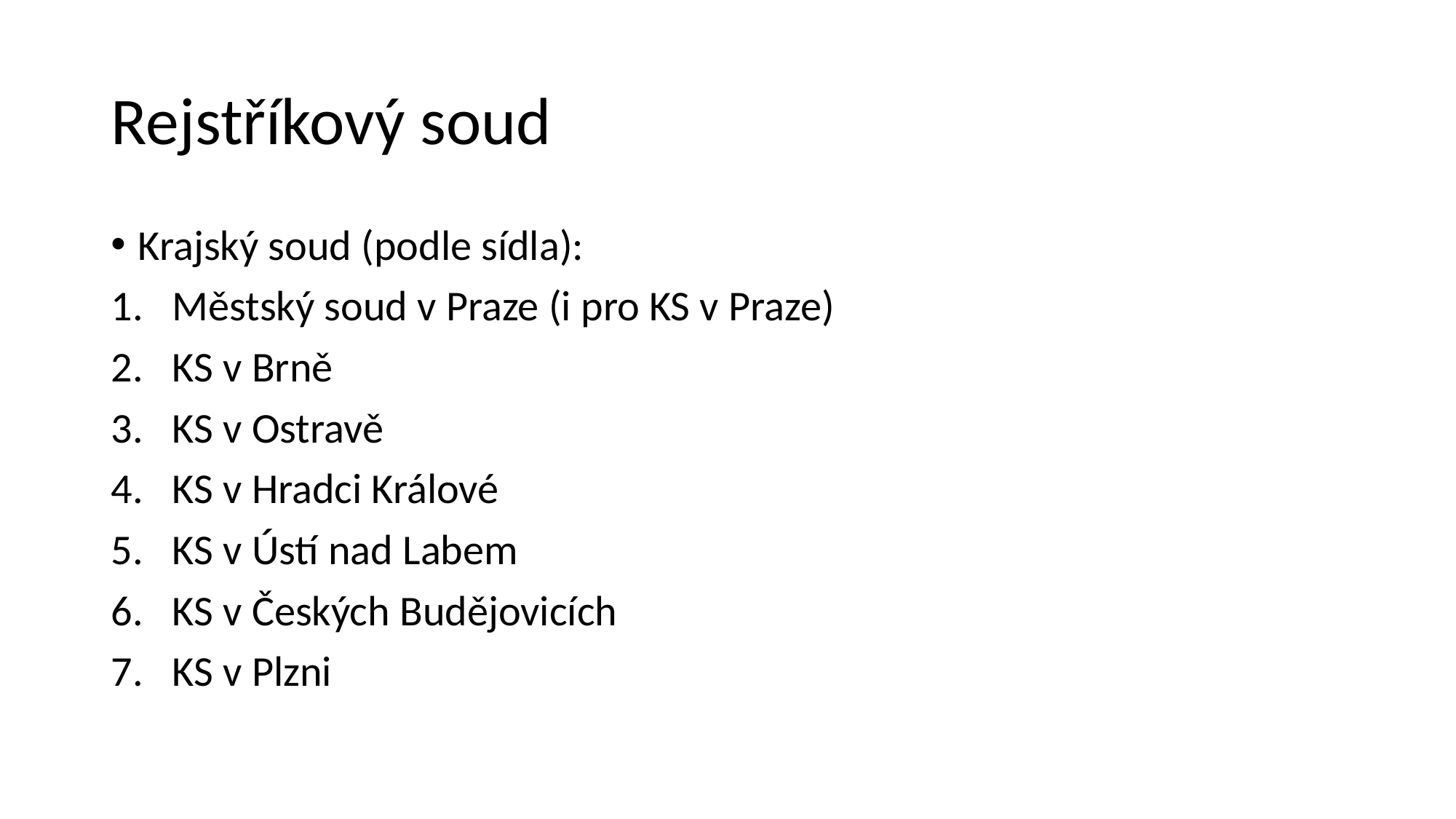

# Rejstříkový soud
Krajský soud (podle sídla):
Městský soud v Praze (i pro KS v Praze)
KS v Brně
KS v Ostravě
KS v Hradci Králové
KS v Ústí nad Labem
KS v Českých Budějovicích
KS v Plzni